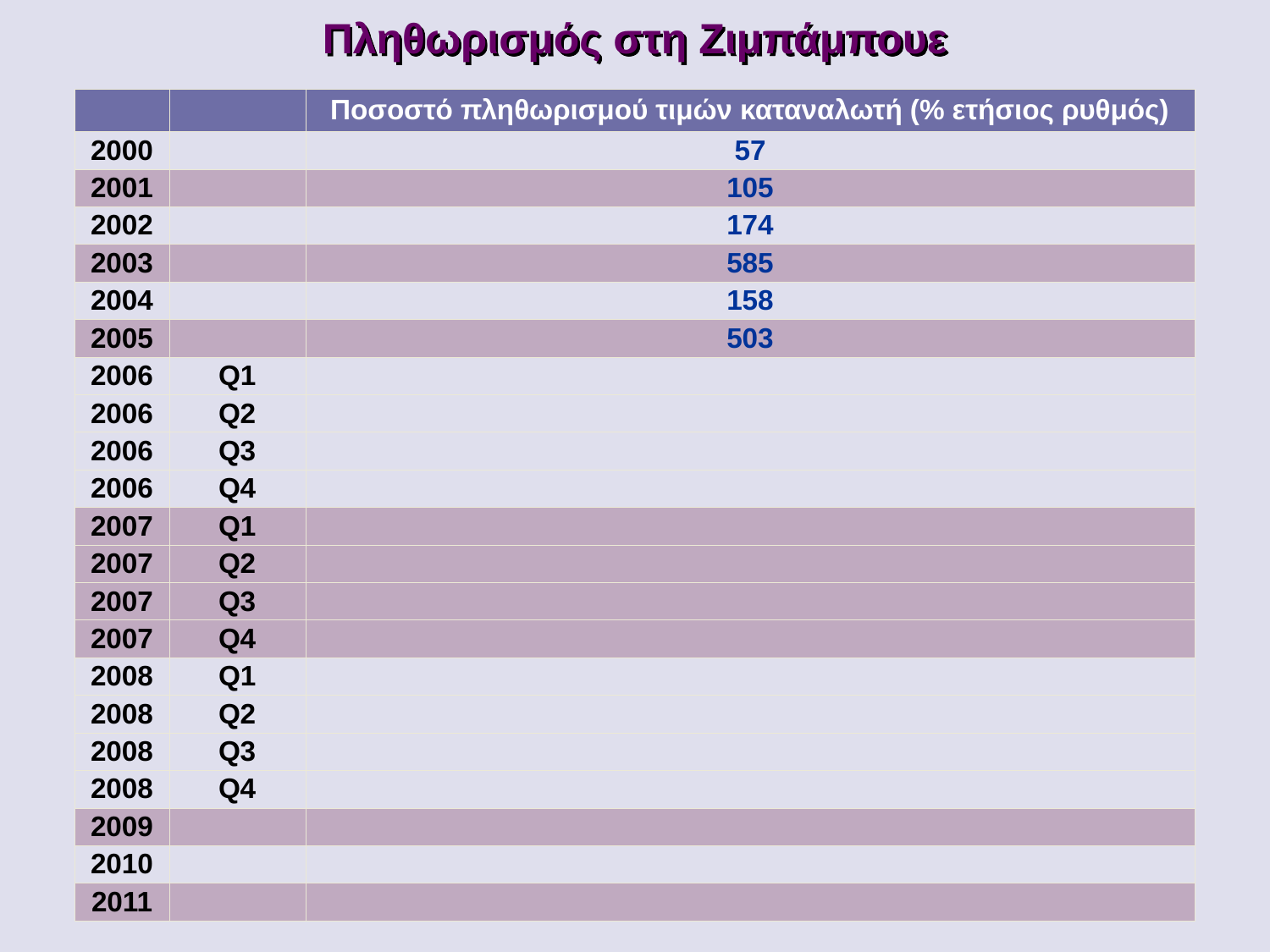

Πληθωρισμός στη Ζιμπάμπουε
|  |  | Ποσοστό πληθωρισμού τιμών καταναλωτή (% ετήσιος ρυθμός) |
| --- | --- | --- |
| 2000 |  | 57 |
| 2001 |  | 105 |
| 2002 |  | 174 |
| 2003 |  | 585 |
| 2004 |  | 158 |
| 2005 |  | 503 |
| 2006 | Q1 |  |
| 2006 | Q2 |  |
| 2006 | Q3 |  |
| 2006 | Q4 |  |
| 2007 | Q1 |  |
| 2007 | Q2 |  |
| 2007 | Q3 |  |
| 2007 | Q4 |  |
| 2008 | Q1 |  |
| 2008 | Q2 |  |
| 2008 | Q3 |  |
| 2008 | Q4 |  |
| 2009 |  |  |
| 2010 |  |  |
| 2011 |  |  |